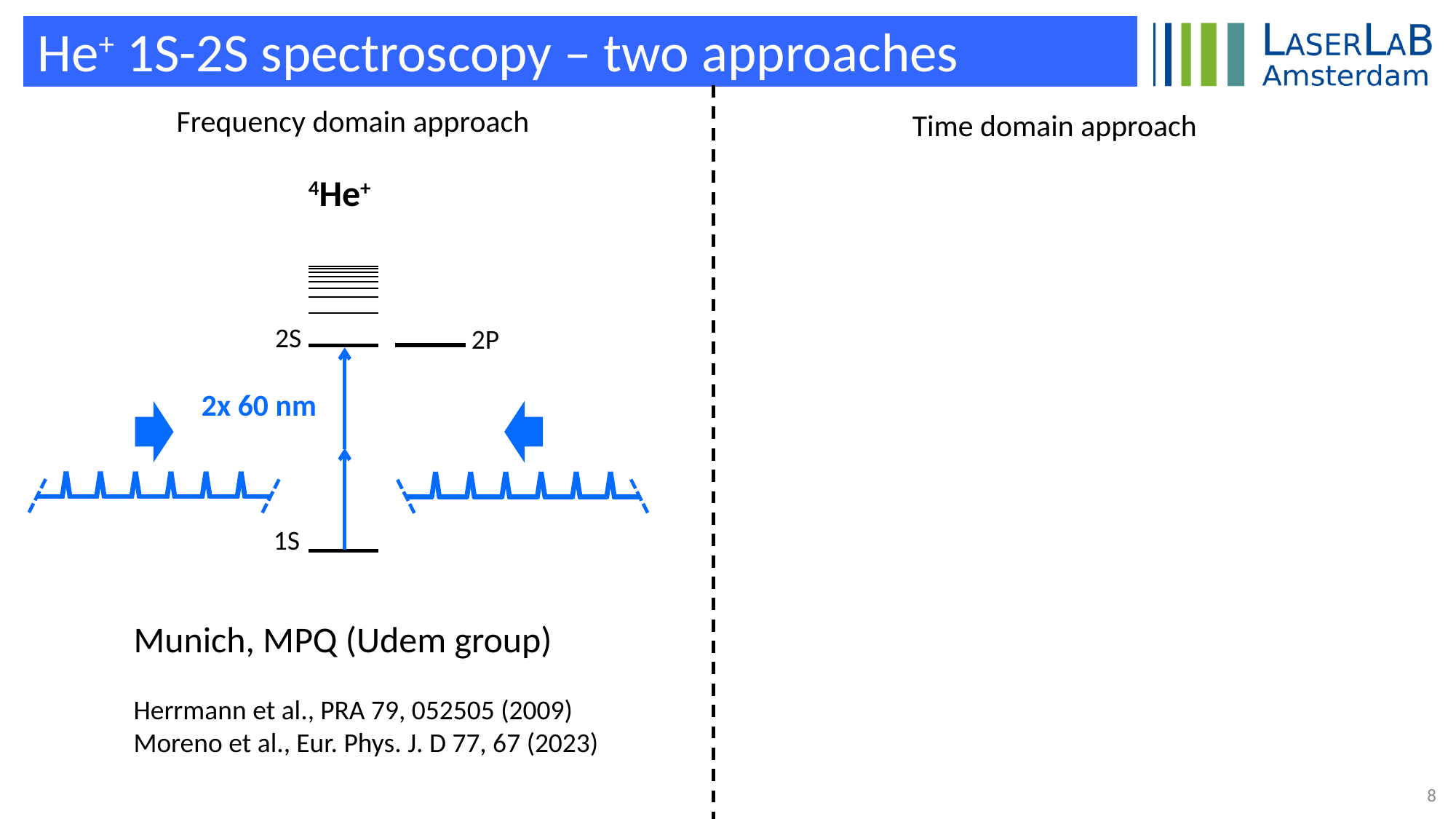

He+ 1S-2S spectroscopy – two approaches
Frequency domain approach
Time domain approach
4He+
2S
2P
1S
2x 60 nm

Munich, MPQ (Udem group)

Herrmann et al., PRA 79, 052505 (2009)
Moreno et al., Eur. Phys. J. D 77, 67 (2023)
8